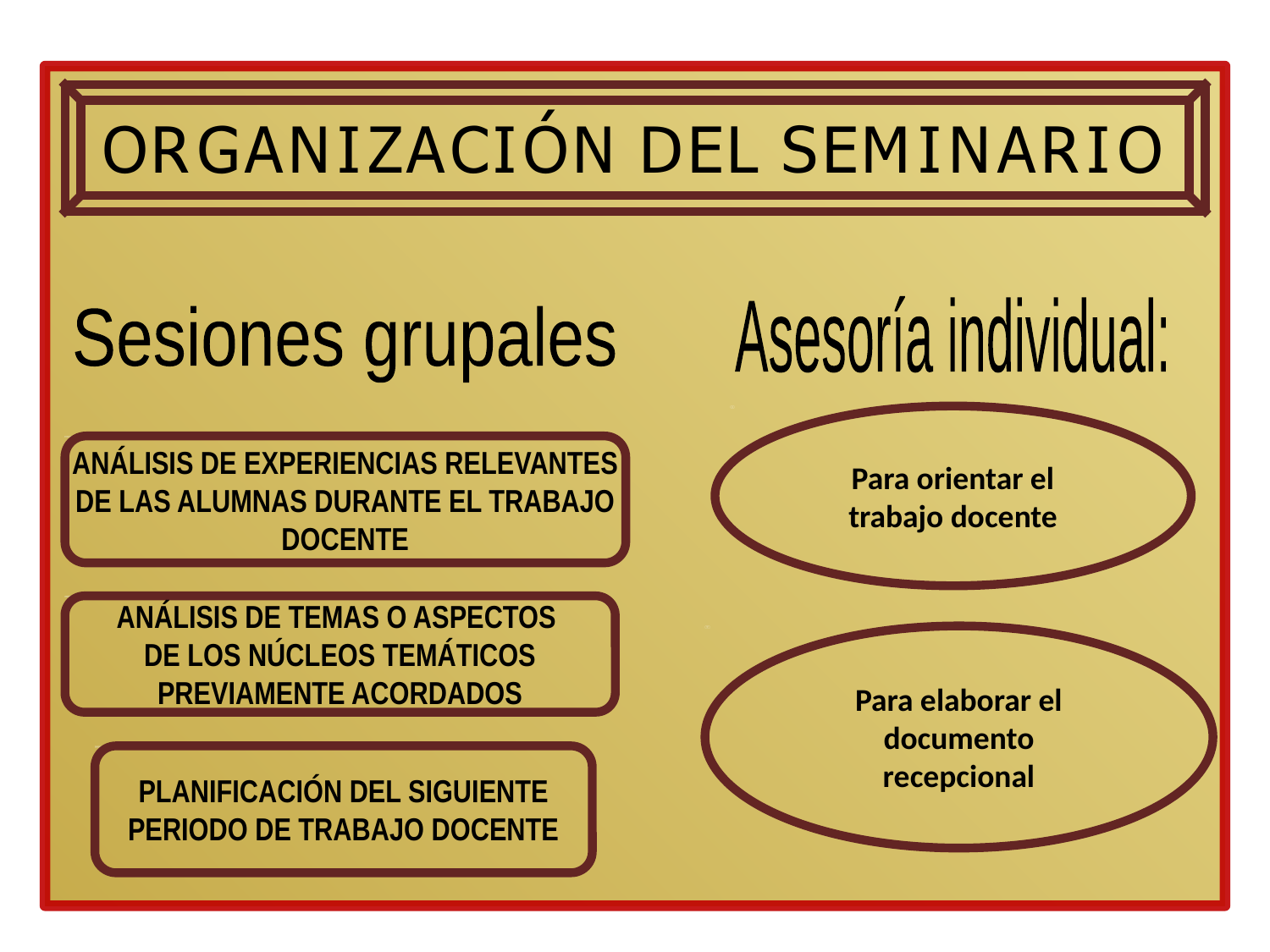

ORGANIZACIÓN DEL SEMINARIO
Asesoría individual:
Sesiones grupales
Para orientar el
trabajo docente
ANÁLISIS DE EXPERIENCIAS RELEVANTES
DE LAS ALUMNAS DURANTE EL TRABAJO
DOCENTE
ANÁLISIS DE TEMAS O ASPECTOS
DE LOS NÚCLEOS TEMÁTICOS
PREVIAMENTE ACORDADOS
Para elaborar el
documento
recepcional
PLANIFICACIÓN DEL SIGUIENTE
PERIODO DE TRABAJO DOCENTE